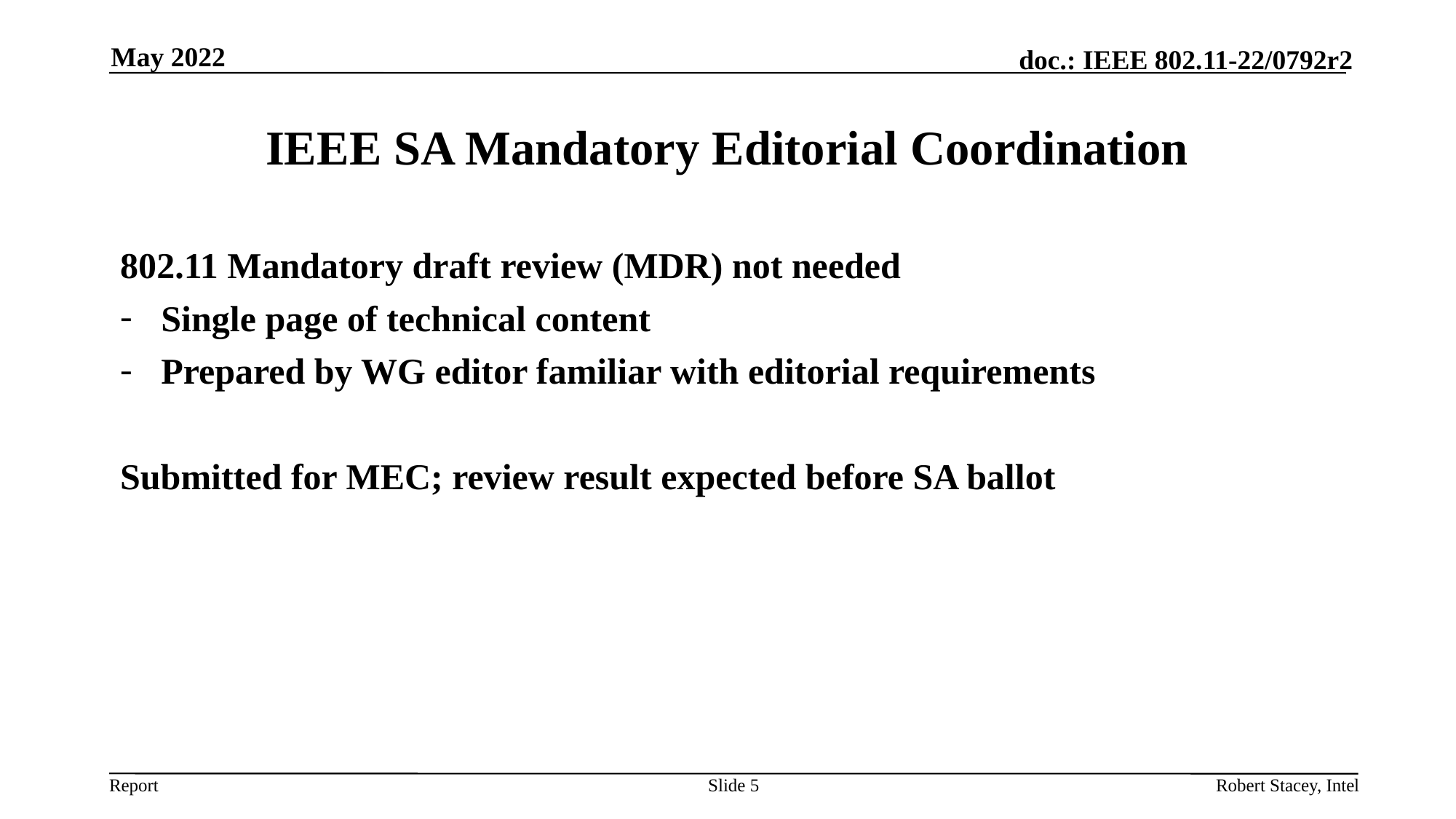

May 2022
# IEEE SA Mandatory Editorial Coordination
802.11 Mandatory draft review (MDR) not needed
Single page of technical content
Prepared by WG editor familiar with editorial requirements

Submitted for MEC; review result expected before SA ballot
Slide 5
Robert Stacey, Intel